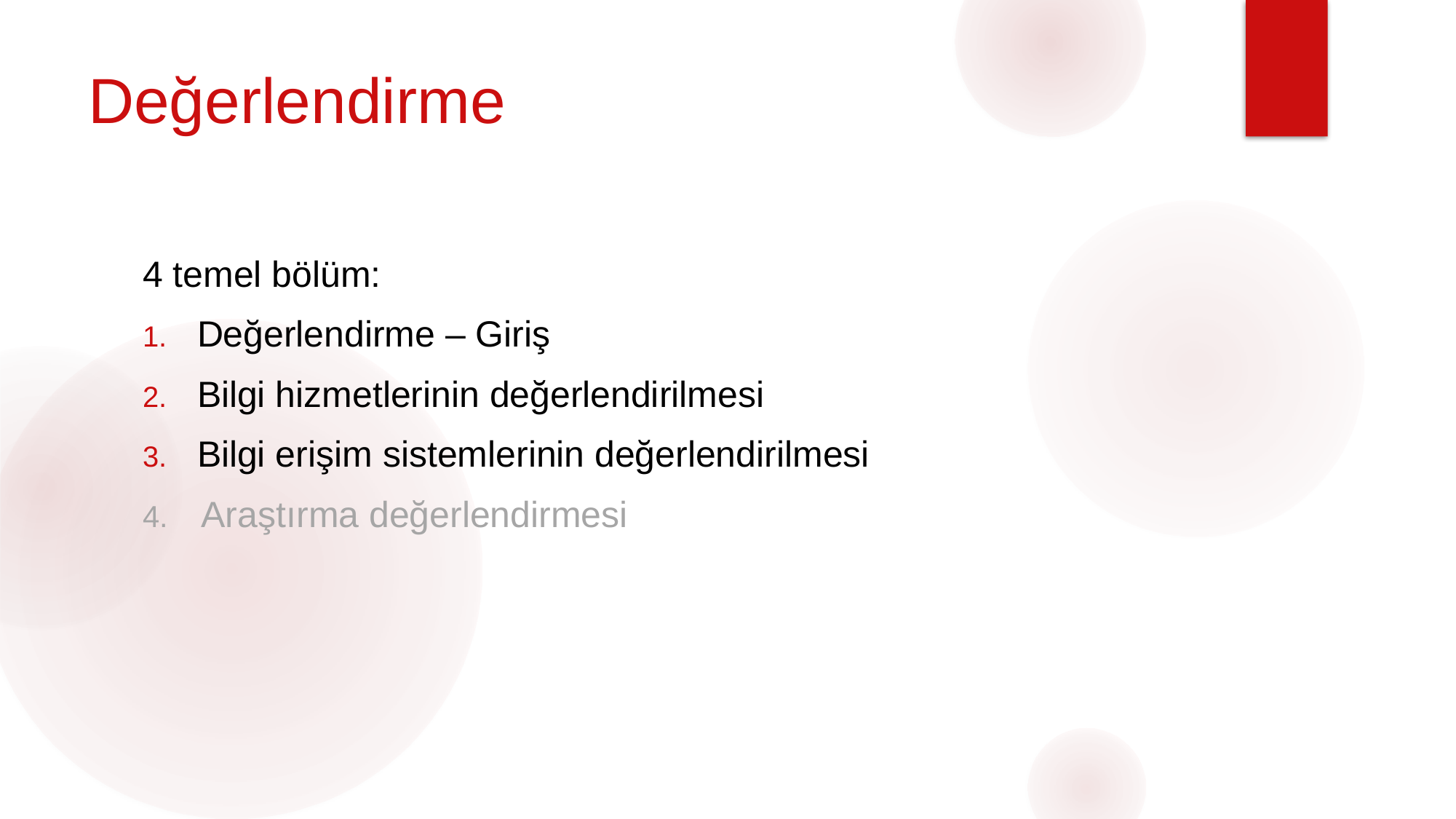

# Değerlendirme
4 temel bölüm:
Değerlendirme – Giriş
Bilgi hizmetlerinin değerlendirilmesi
Bilgi erişim sistemlerinin değerlendirilmesi
4.    Araştırma değerlendirmesi